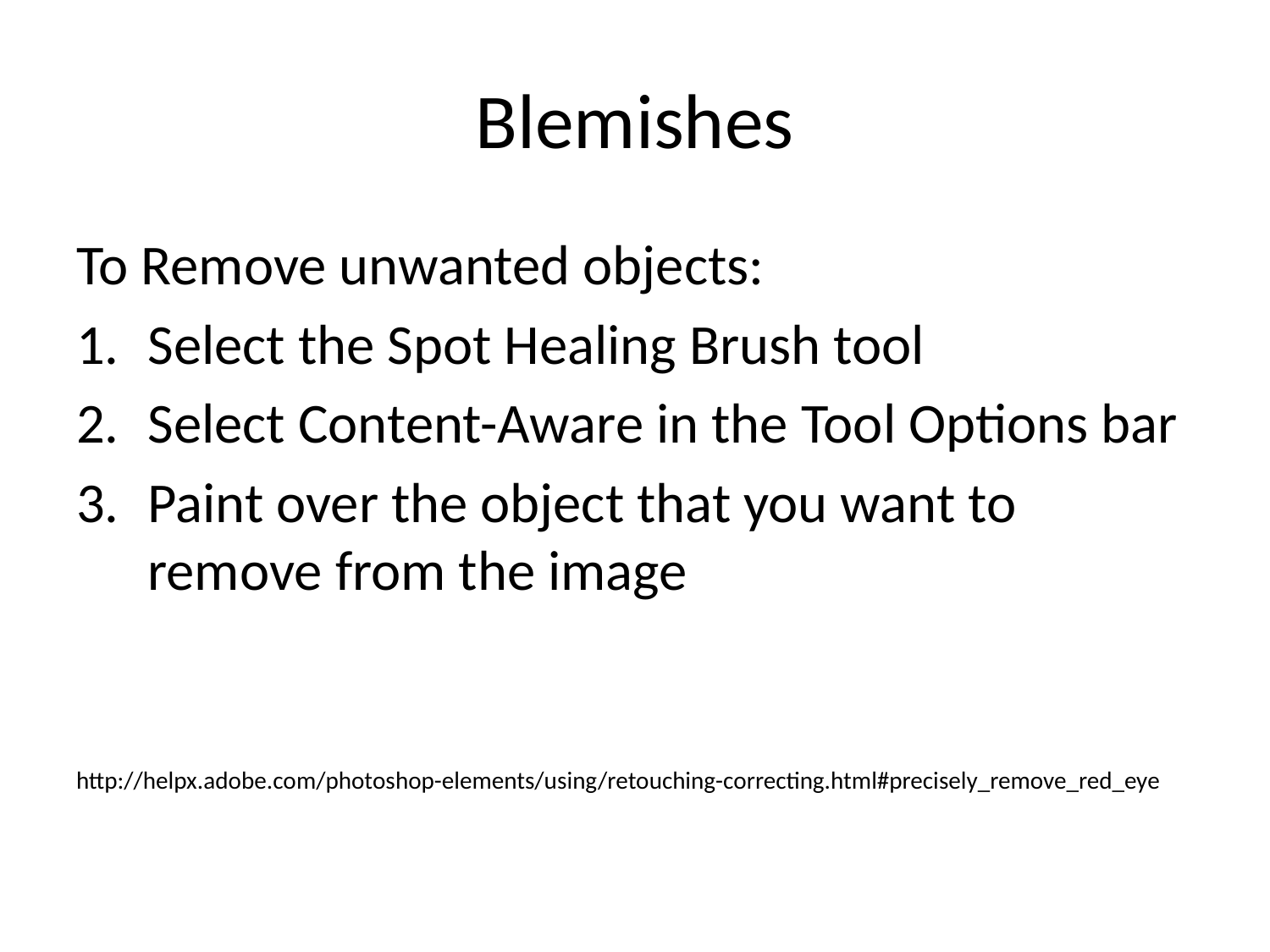

# Blemishes
To Remove unwanted objects:
Select the Spot Healing Brush tool
Select Content-Aware in the Tool Options bar
Paint over the object that you want to remove from the image

http://helpx.adobe.com/photoshop-elements/using/retouching-correcting.html#precisely_remove_red_eye